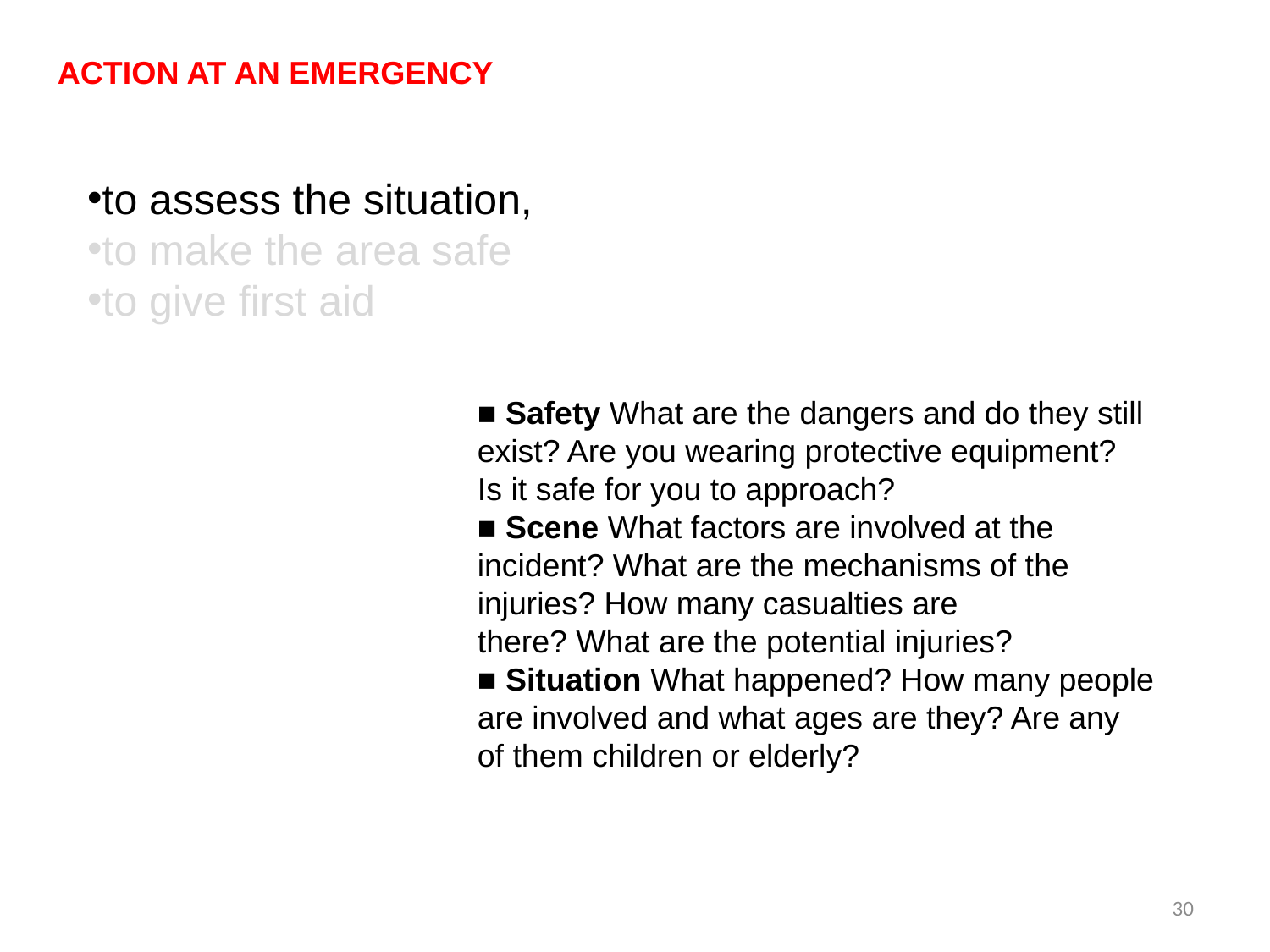

ACTION AT AN EMERGENCY
to assess the situation,
to make the area safe
to give first aid
■ Safety What are the dangers and do they still
exist? Are you wearing protective equipment?
Is it safe for you to approach?
■ Scene What factors are involved at the
incident? What are the mechanisms of the
injuries? How many casualties are
there? What are the potential injuries?
■ Situation What happened? How many people
are involved and what ages are they? Are any
of them children or elderly?
30